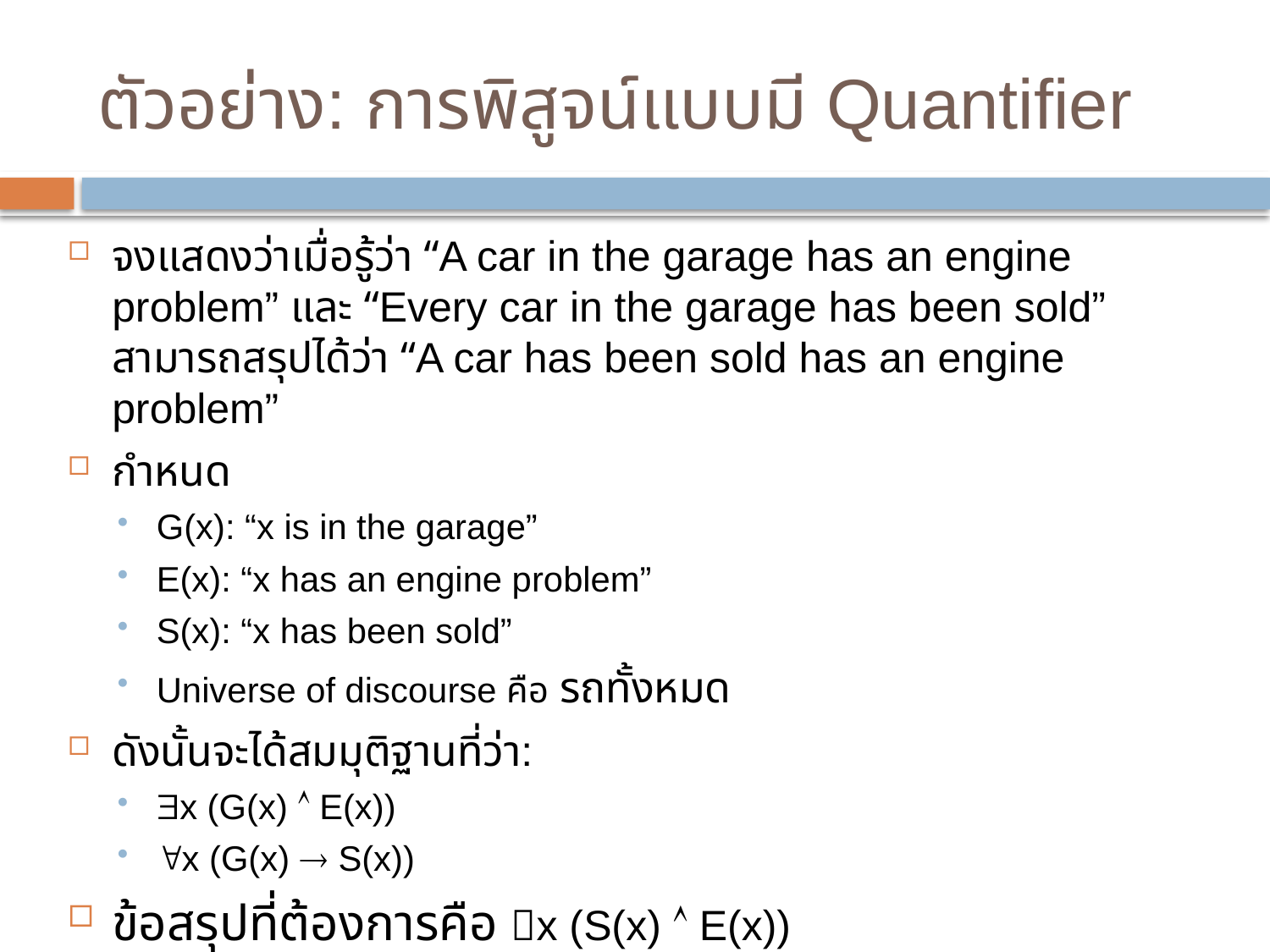

# ตัวอย่าง: การพิสูจน์แบบมี Quantifier
จงแสดงว่าเมื่อรู้ว่า “A car in the garage has an engine problem” และ “Every car in the garage has been sold” สามารถสรุปได้ว่า “A car has been sold has an engine problem”
กำหนด
G(x): “x is in the garage”
E(x): “x has an engine problem”
S(x): “x has been sold”
Universe of discourse คือ รถทั้งหมด
ดังนั้นจะได้สมมุติฐานที่ว่า:
∃x (G(x) ∧ E(x))
∀x (G(x) → S(x))
ข้อสรุปที่ต้องการคือ ∃x (S(x) ∧ E(x))